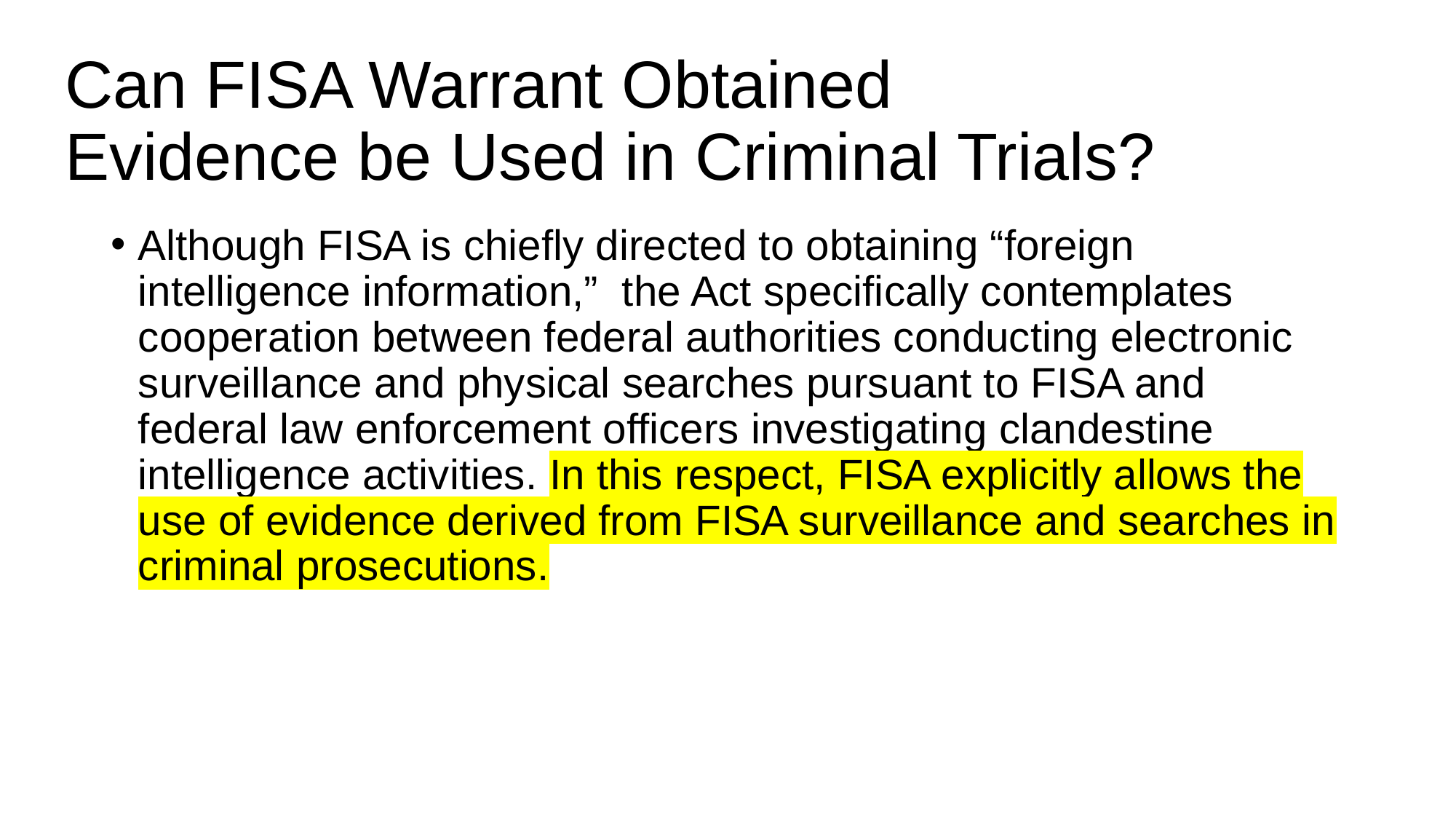

# Can FISA Warrant Obtained Evidence be Used in Criminal Trials?
Although FISA is chiefly directed to obtaining “foreign intelligence information,”  the Act specifically contemplates cooperation between federal authorities conducting electronic surveillance and physical searches pursuant to FISA and federal law enforcement officers investigating clandestine intelligence activities. In this respect, FISA explicitly allows the use of evidence derived from FISA surveillance and searches in criminal prosecutions.